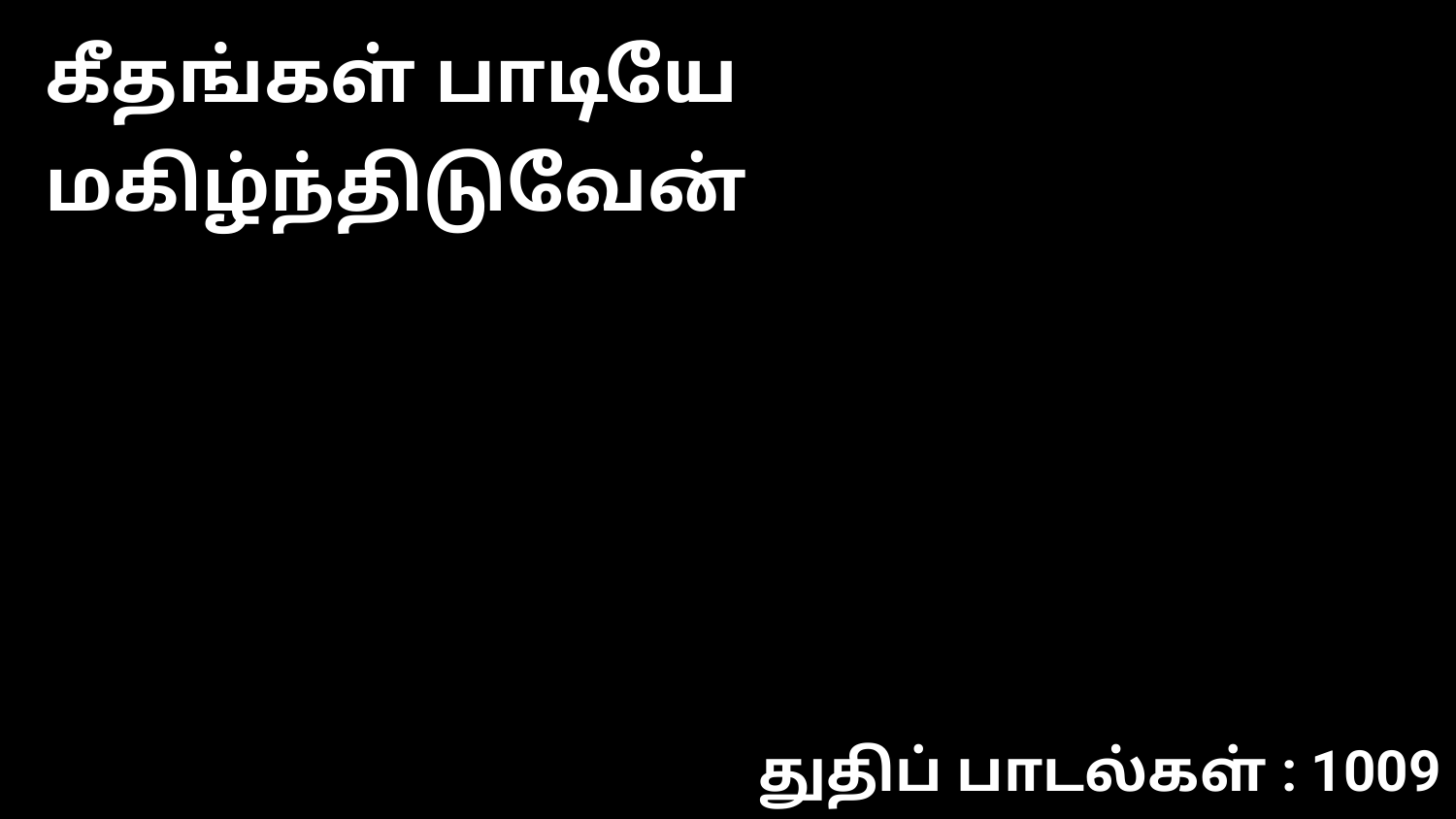

கீதங்கள் பாடியே மகிழ்ந்திடுவேன்
துதிப் பாடல்கள் : 1009